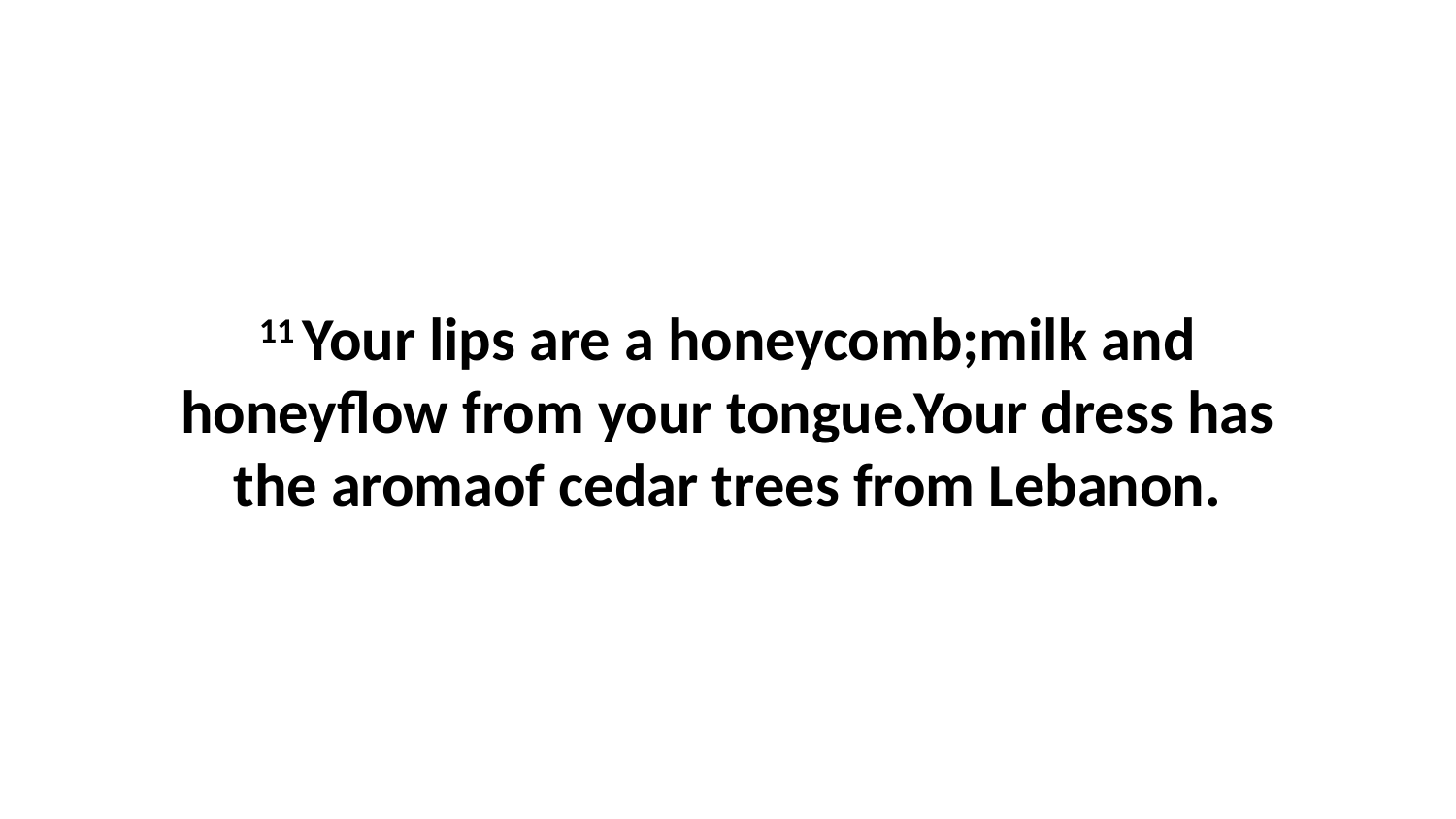

11 Your lips are a honeycomb;milk and honeyflow from your tongue.Your dress has the aromaof cedar trees from Lebanon.